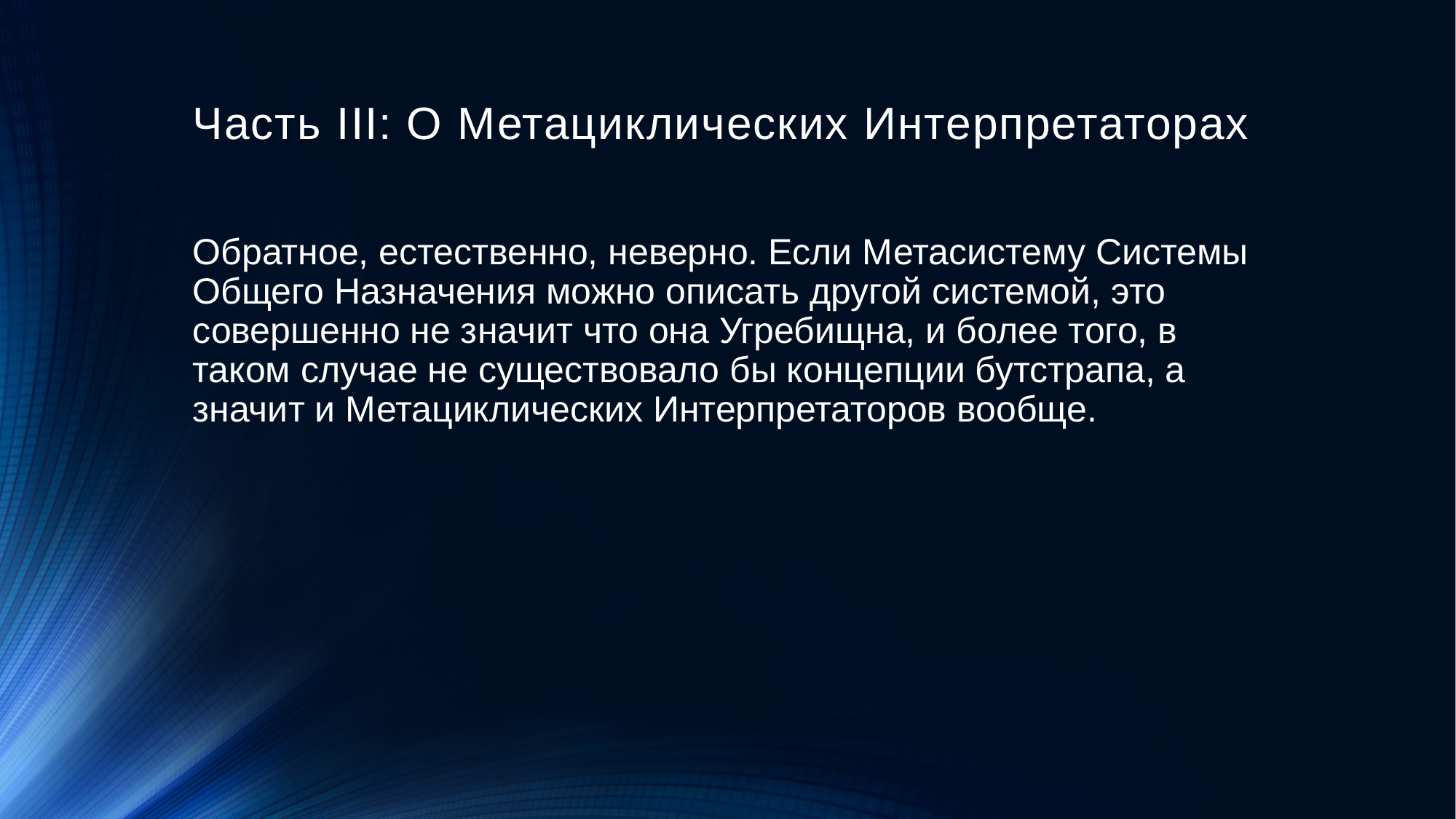

# Часть III: О Метациклических Интерпретаторах
Обратное, естественно, неверно. Если Метасистему Системы Общего Назначения можно описать другой системой, это совершенно не значит что она Угребищна, и более того, в таком случае не существовало бы концепции бутстрапа, а значит и Метациклических Интерпретаторов вообще.